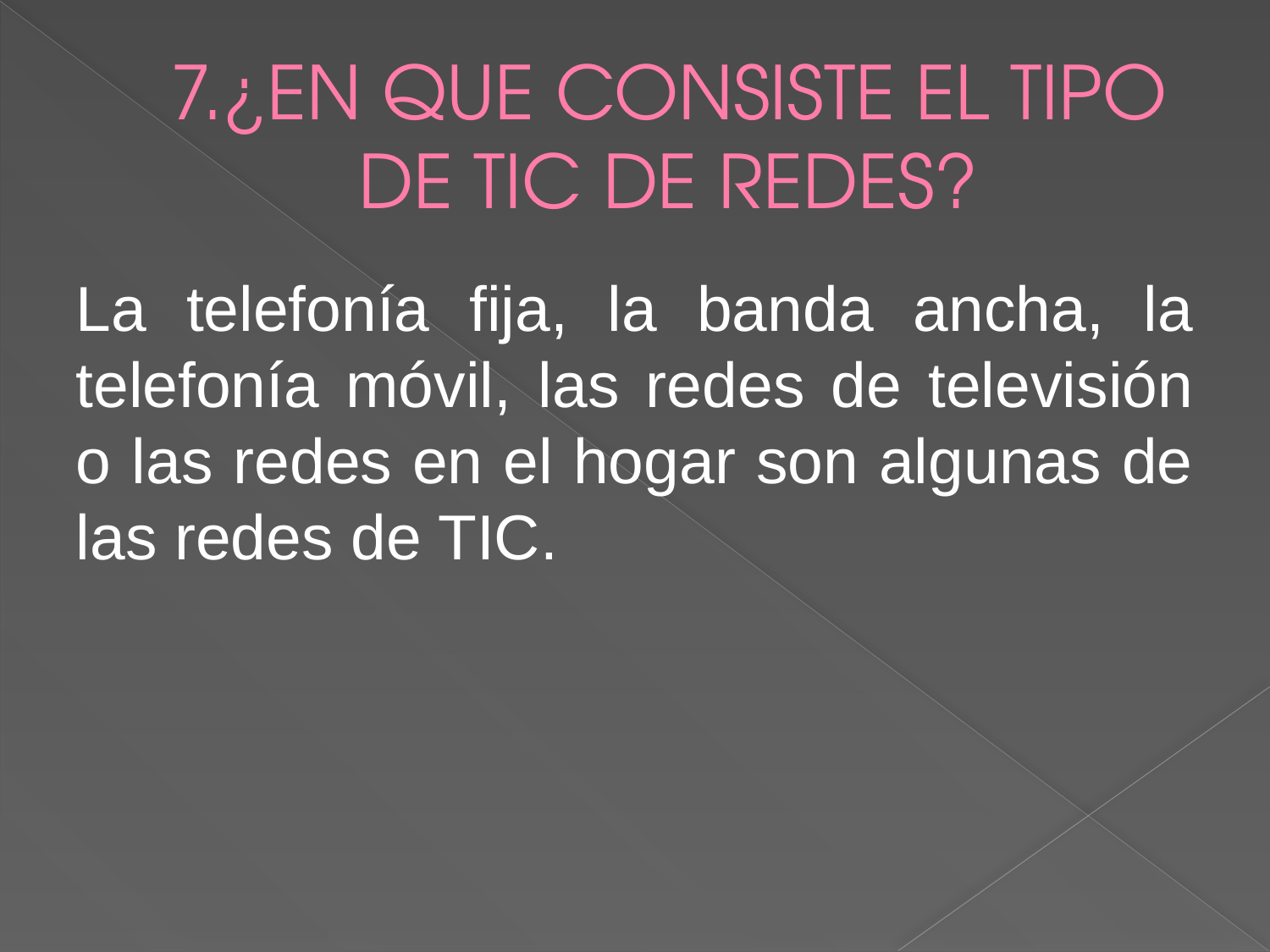

# 7.¿EN QUE CONSISTE EL TIPO DE TIC DE REDES?
La telefonía fija, la banda ancha, la telefonía móvil, las redes de televisión o las redes en el hogar son algunas de las redes de TIC.